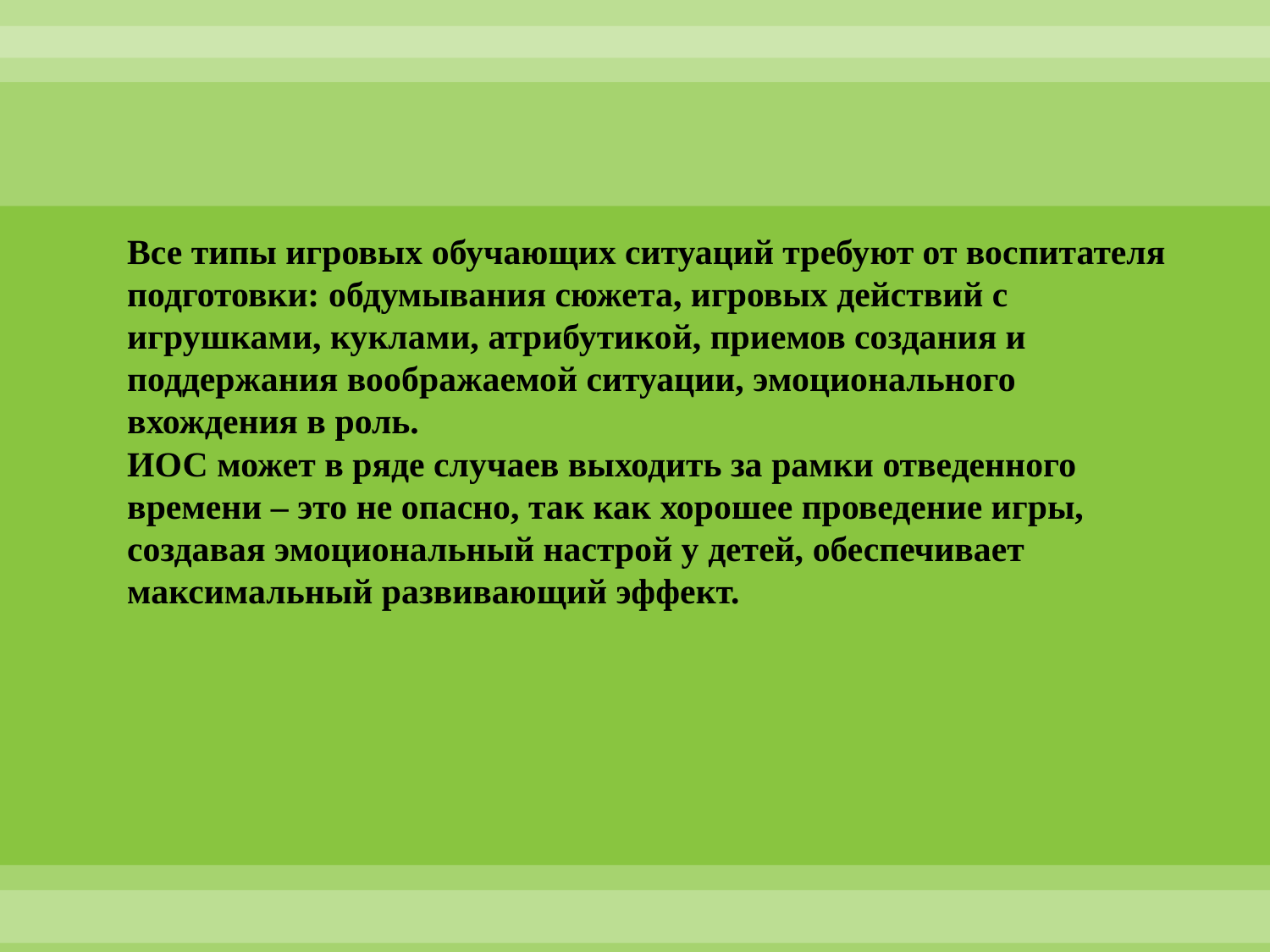

# Все типы игровых обучающих ситуаций требуют от воспитателя подготовки: обдумывания сюжета, игровых действий с игрушками, куклами, атрибутикой, приемов создания и поддержания воображаемой ситуации, эмоционального вхождения в роль. ИОС может в ряде случаев выходить за рамки отведенного времени – это не опасно, так как хорошее проведение игры, создавая эмоциональный настрой у детей, обеспечивает максимальный развивающий эффект.